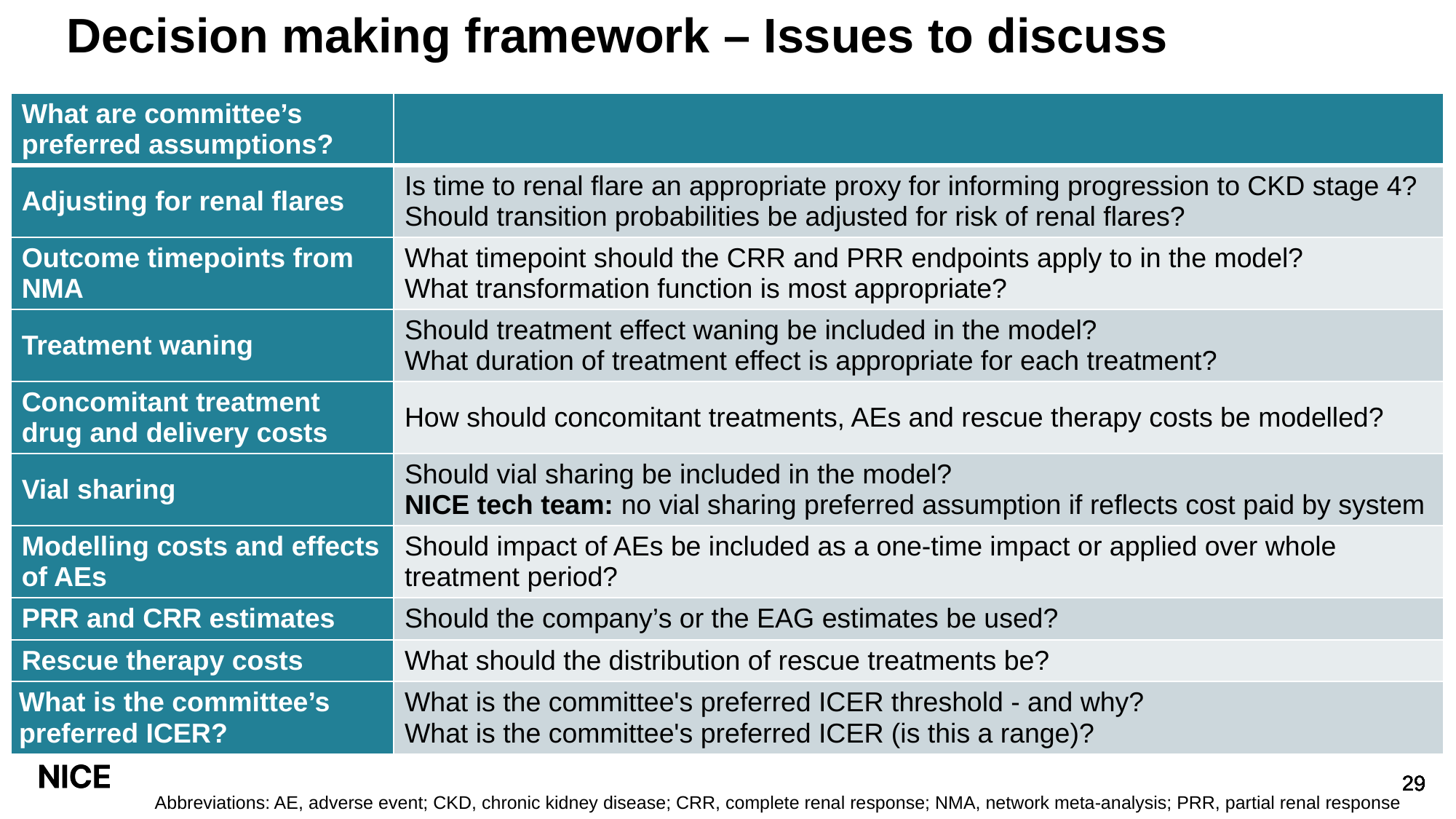

# Decision making framework – Issues to discuss
| What are committee’s preferred assumptions? |  |
| --- | --- |
| Adjusting for renal flares | Is time to renal flare an appropriate proxy for informing progression to CKD stage 4? Should transition probabilities be adjusted for risk of renal flares? |
| Outcome timepoints from NMA | What timepoint should the CRR and PRR endpoints apply to in the model? What transformation function is most appropriate? |
| Treatment waning | Should treatment effect waning be included in the model? What duration of treatment effect is appropriate for each treatment? |
| Concomitant treatment drug and delivery costs | How should concomitant treatments, AEs and rescue therapy costs be modelled? |
| Vial sharing | Should vial sharing be included in the model? NICE tech team: no vial sharing preferred assumption if reflects cost paid by system |
| Modelling costs and effects of AEs | Should impact of AEs be included as a one-time impact or applied over whole treatment period? |
| PRR and CRR estimates | Should the company’s or the EAG estimates be used? |
| Rescue therapy costs | What should the distribution of rescue treatments be? |
| What is the committee’s preferred ICER? | What is the committee's preferred ICER threshold - and why? What is the committee's preferred ICER (is this a range)? |
Abbreviations: AE, adverse event; CKD, chronic kidney disease; CRR, complete renal response; NMA, network meta-analysis; PRR, partial renal response